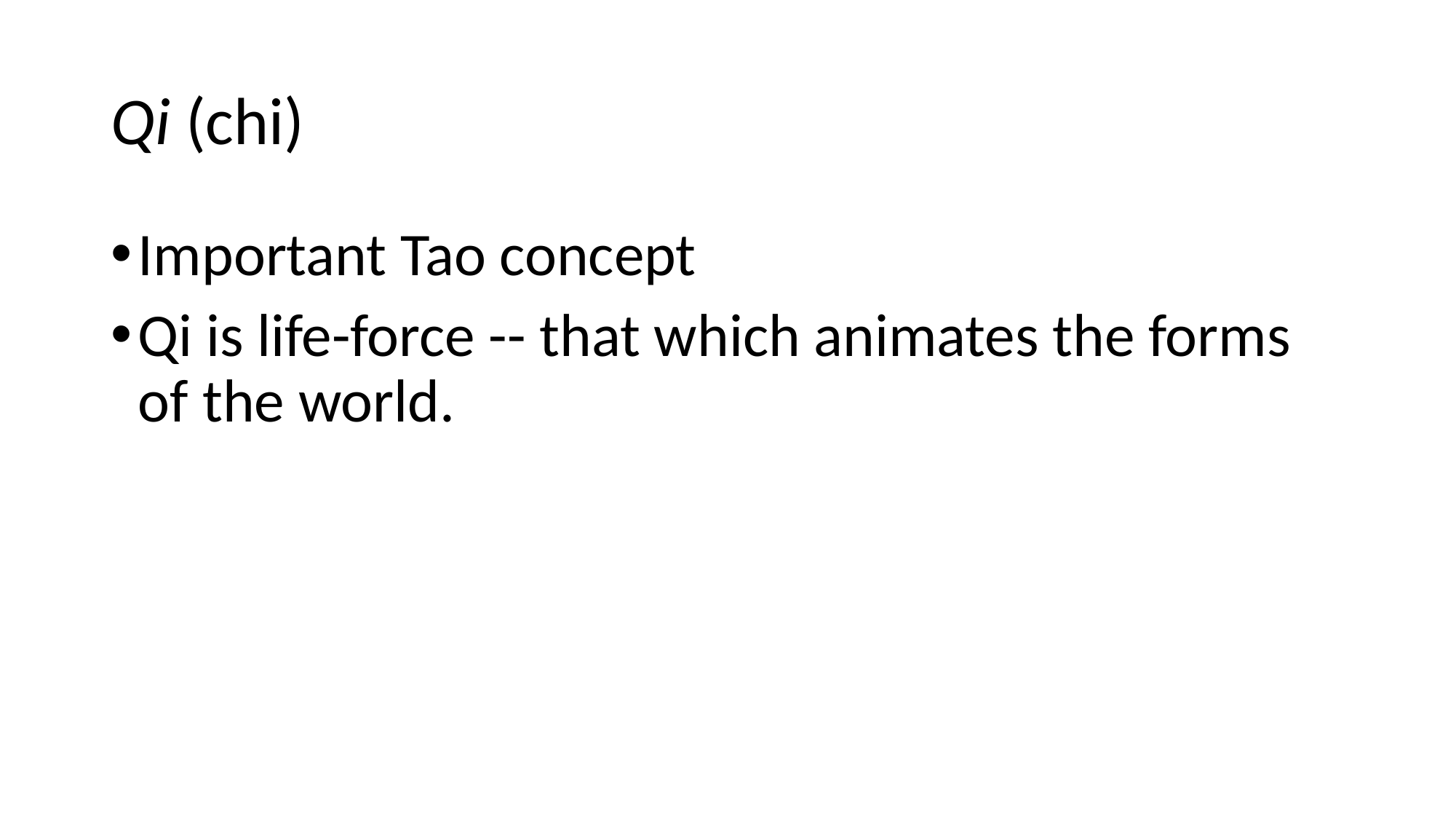

# Qi (chi)
Important Tao concept
Qi is life-force -- that which animates the forms of the world.